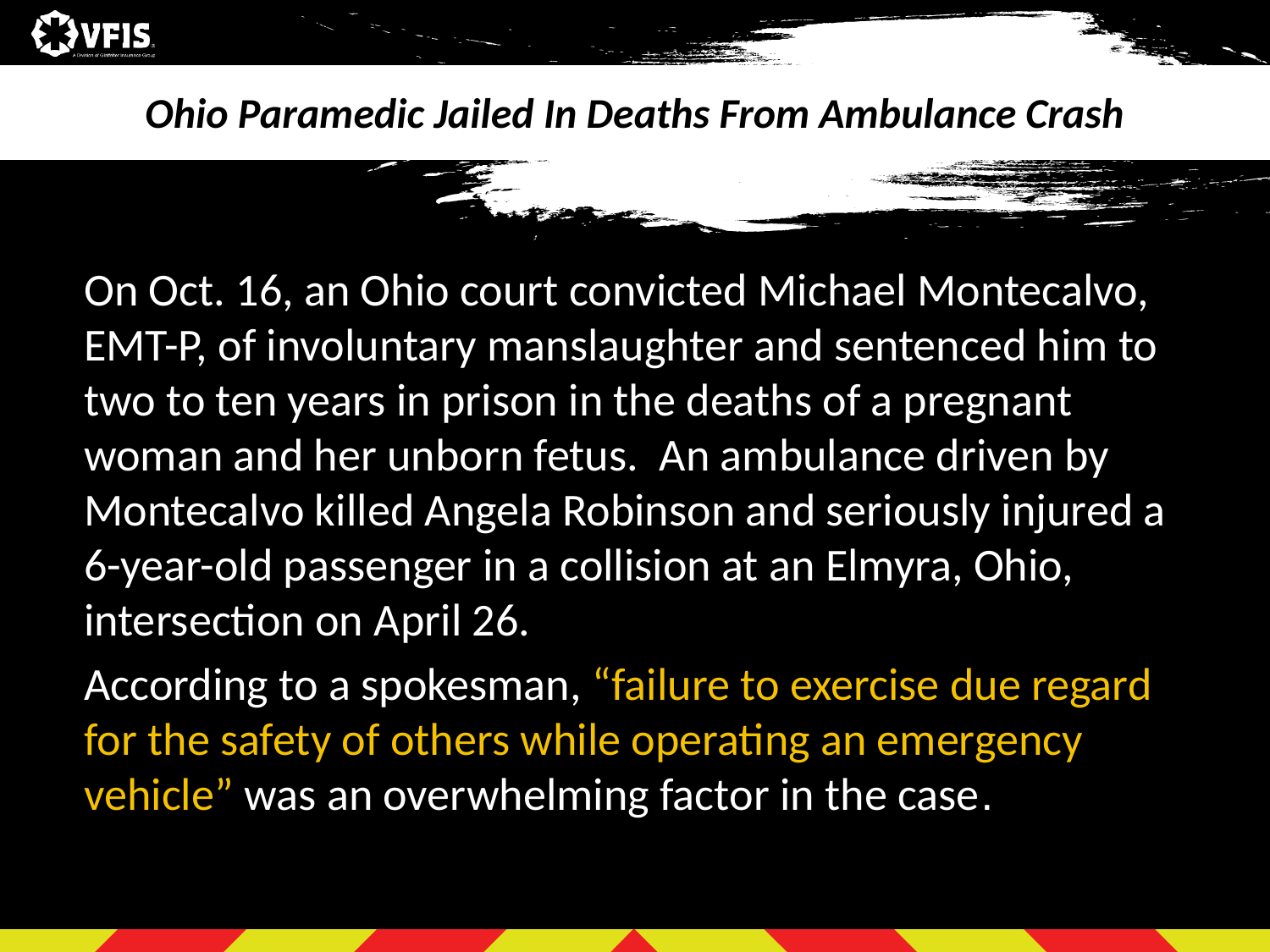

Ohio Paramedic Jailed In Deaths From Ambulance Crash
On Oct. 16, an Ohio court convicted Michael Montecalvo, EMT-P, of involuntary manslaughter and sentenced him to two to ten years in prison in the deaths of a pregnant woman and her unborn fetus.  An ambulance driven by Montecalvo killed Angela Robinson and seriously injured a 6-year-old passenger in a collision at an Elmyra, Ohio, intersection on April 26.
According to a spokesman, “failure to exercise due regard for the safety of others while operating an emergency vehicle” was an overwhelming factor in the case.